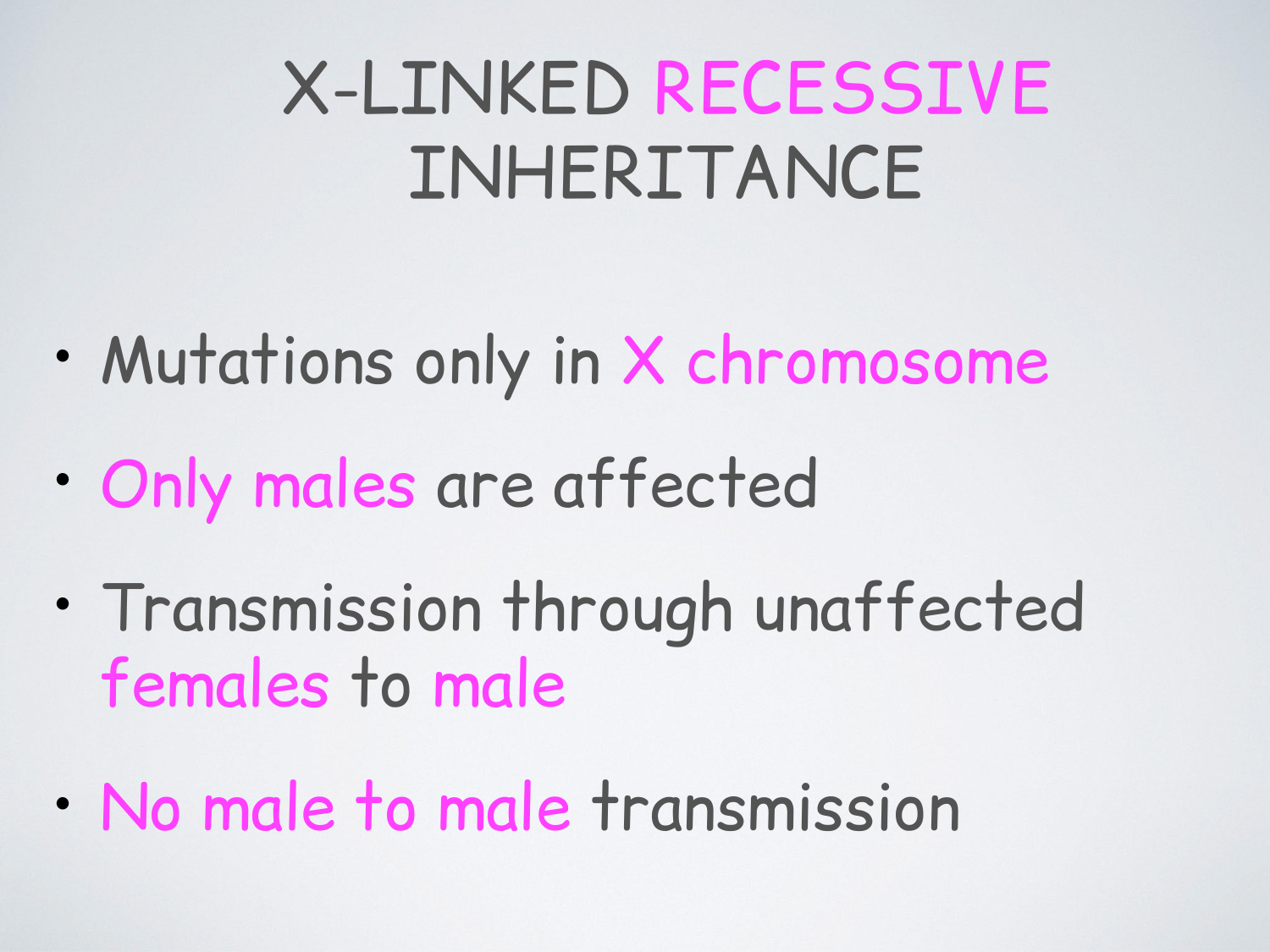

# X-linked recessive inheritance
Mutations only in X chromosome
Only males are affected
Transmission through unaffected females to male
No male to male transmission